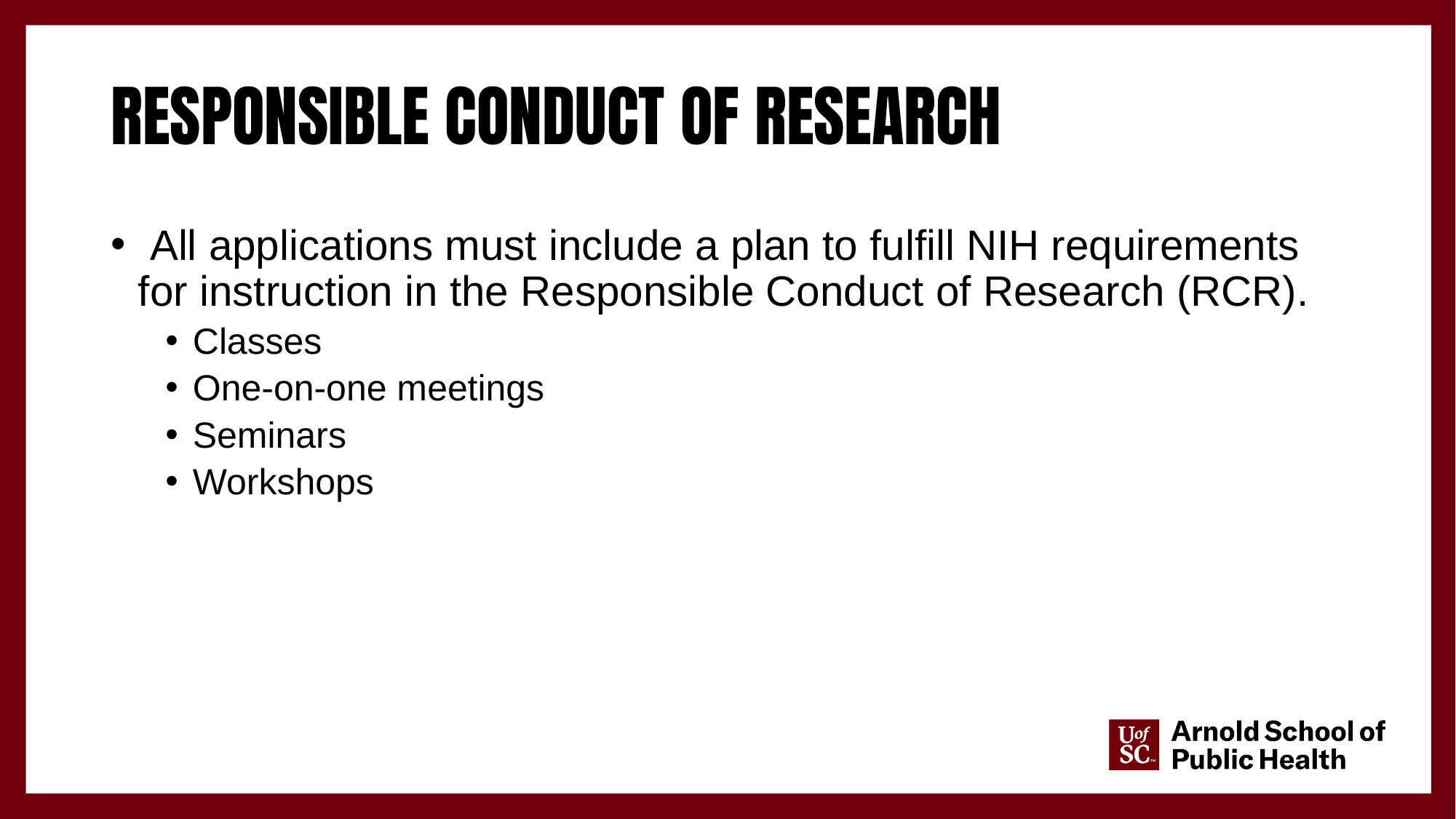

# Responsible conduct of research
 All applications must include a plan to fulfill NIH requirements for instruction in the Responsible Conduct of Research (RCR).
Classes
One-on-one meetings
Seminars
Workshops